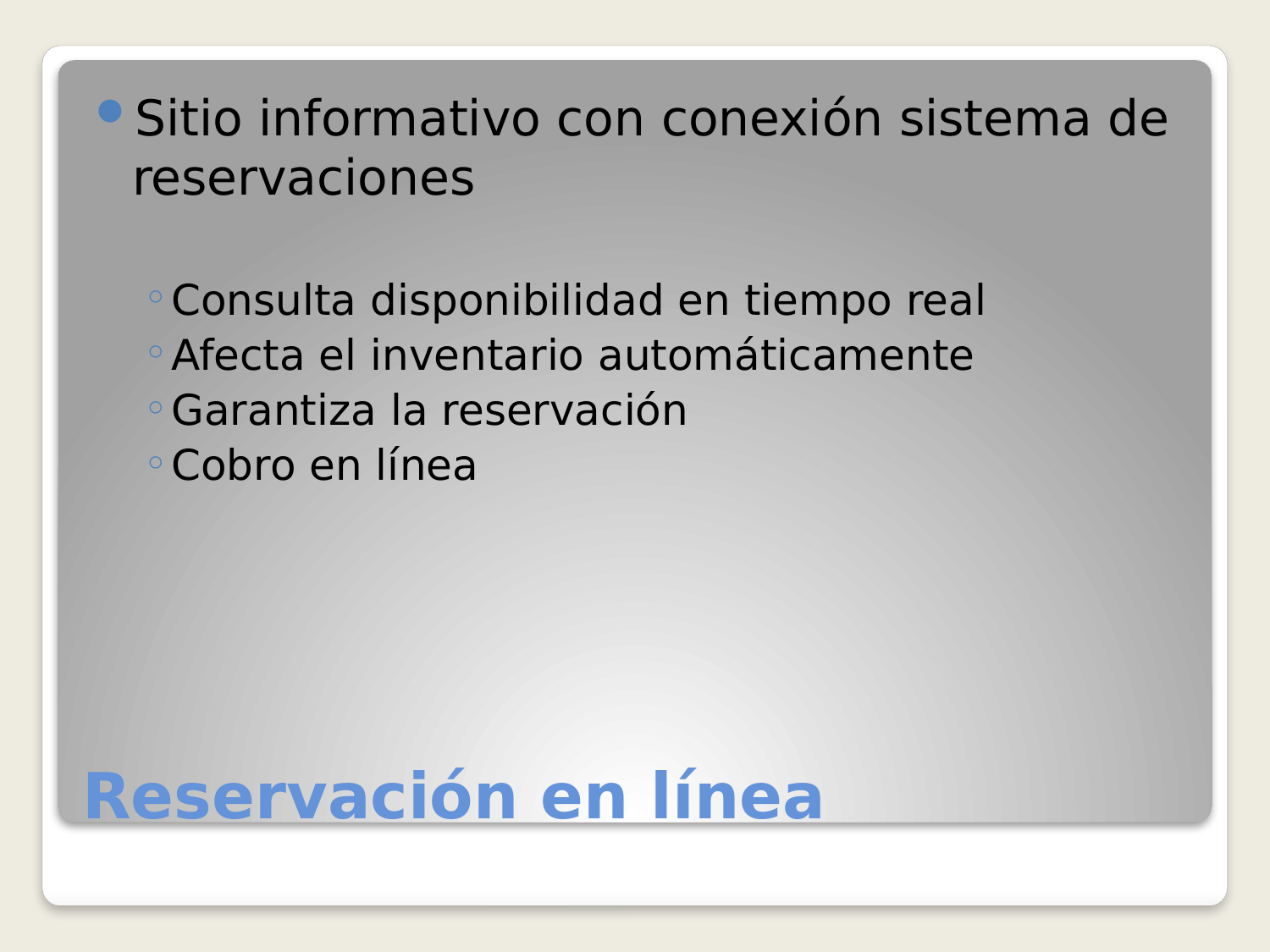

Sitio informativo con conexión sistema de reservaciones

Consulta disponibilidad en tiempo real
Afecta el inventario automáticamente
Garantiza la reservación
Cobro en línea

# Reservación en línea